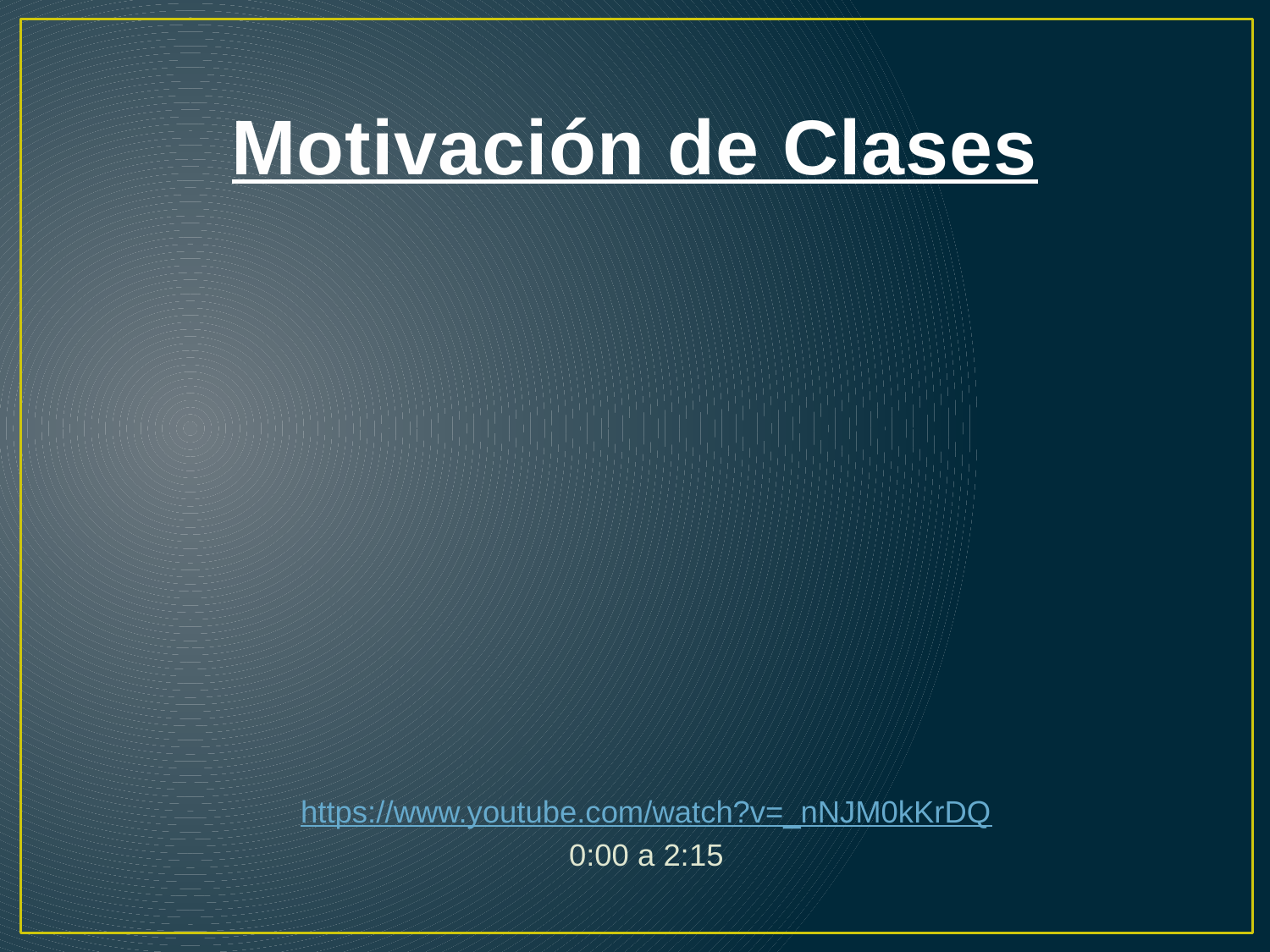

# Motivación de Clases
https://www.youtube.com/watch?v=_nNJM0kKrDQ
0:00 a 2:15